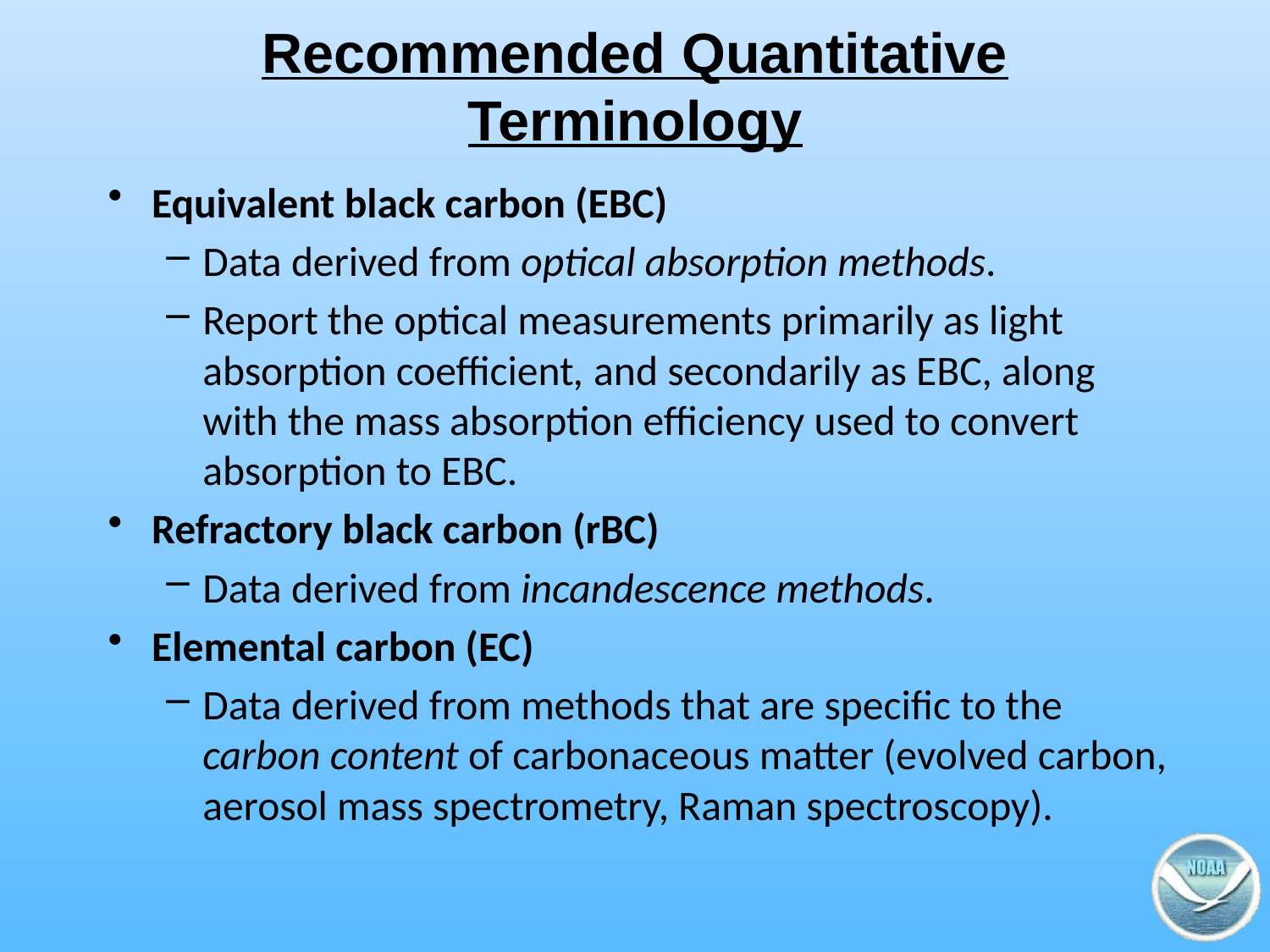

# Recommended Quantitative Terminology
Equivalent black carbon (EBC)
Data derived from optical absorption methods.
Report the optical measurements primarily as light absorption coefficient, and secondarily as EBC, along with the mass absorption efficiency used to convert absorption to EBC.
Refractory black carbon (rBC)
Data derived from incandescence methods.
Elemental carbon (EC)
Data derived from methods that are specific to the carbon content of carbonaceous matter (evolved carbon, aerosol mass spectrometry, Raman spectroscopy).